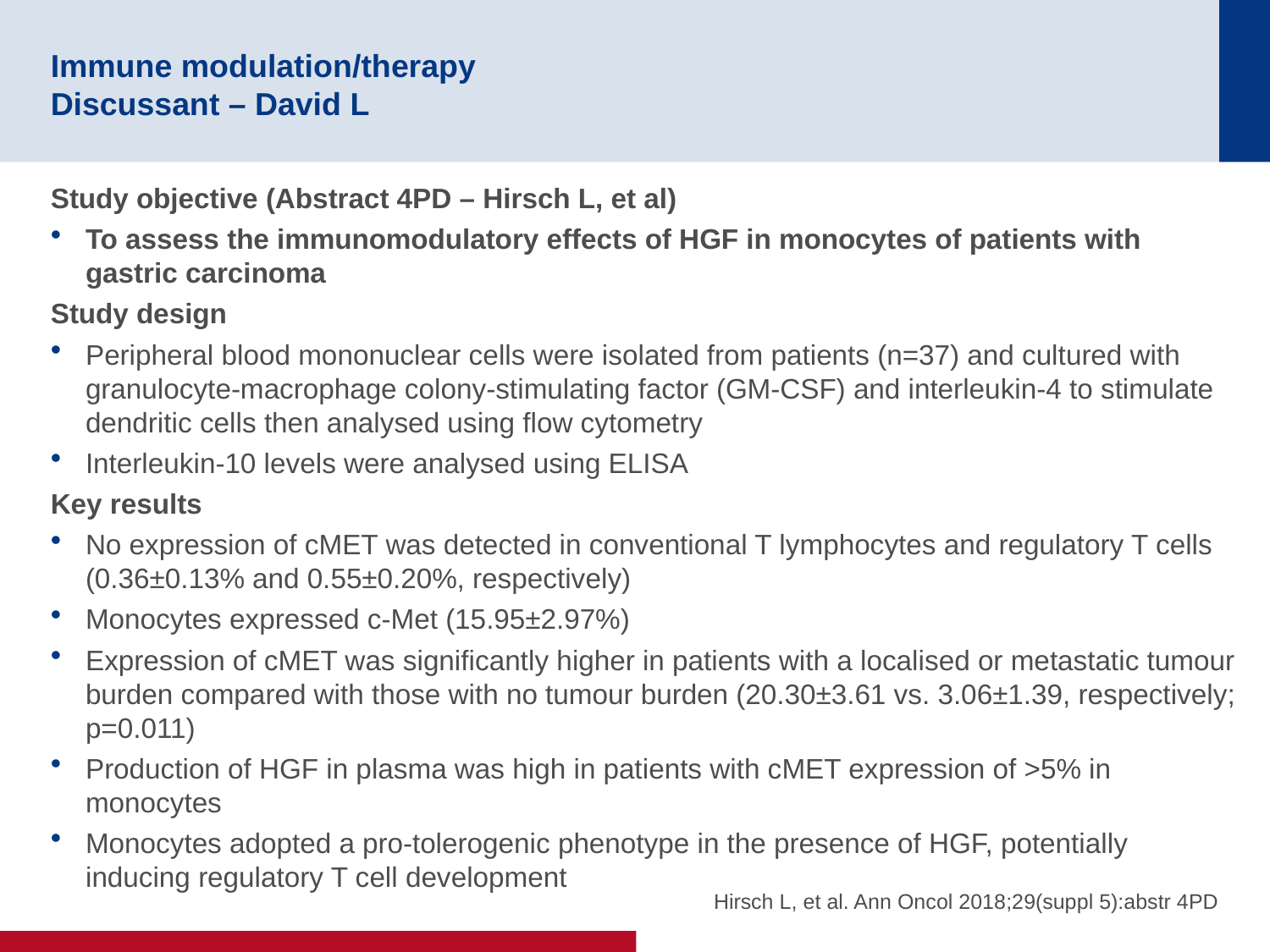

# Immune modulation/therapy Discussant – David L
Study objective (Abstract 4PD – Hirsch L, et al)
To assess the immunomodulatory effects of HGF in monocytes of patients with gastric carcinoma
Study design
Peripheral blood mononuclear cells were isolated from patients (n=37) and cultured with granulocyte-macrophage colony-stimulating factor (GM-CSF) and interleukin-4 to stimulate dendritic cells then analysed using flow cytometry
Interleukin-10 levels were analysed using ELISA
Key results
No expression of cMET was detected in conventional T lymphocytes and regulatory T cells (0.36±0.13% and 0.55±0.20%, respectively)
Monocytes expressed c-Met (15.95±2.97%)
Expression of cMET was significantly higher in patients with a localised or metastatic tumour burden compared with those with no tumour burden (20.30±3.61 vs. 3.06±1.39, respectively; p=0.011)
Production of HGF in plasma was high in patients with cMET expression of >5% in monocytes
Monocytes adopted a pro-tolerogenic phenotype in the presence of HGF, potentially inducing regulatory T cell development

Hirsch L, et al. Ann Oncol 2018;29(suppl 5):abstr 4PD